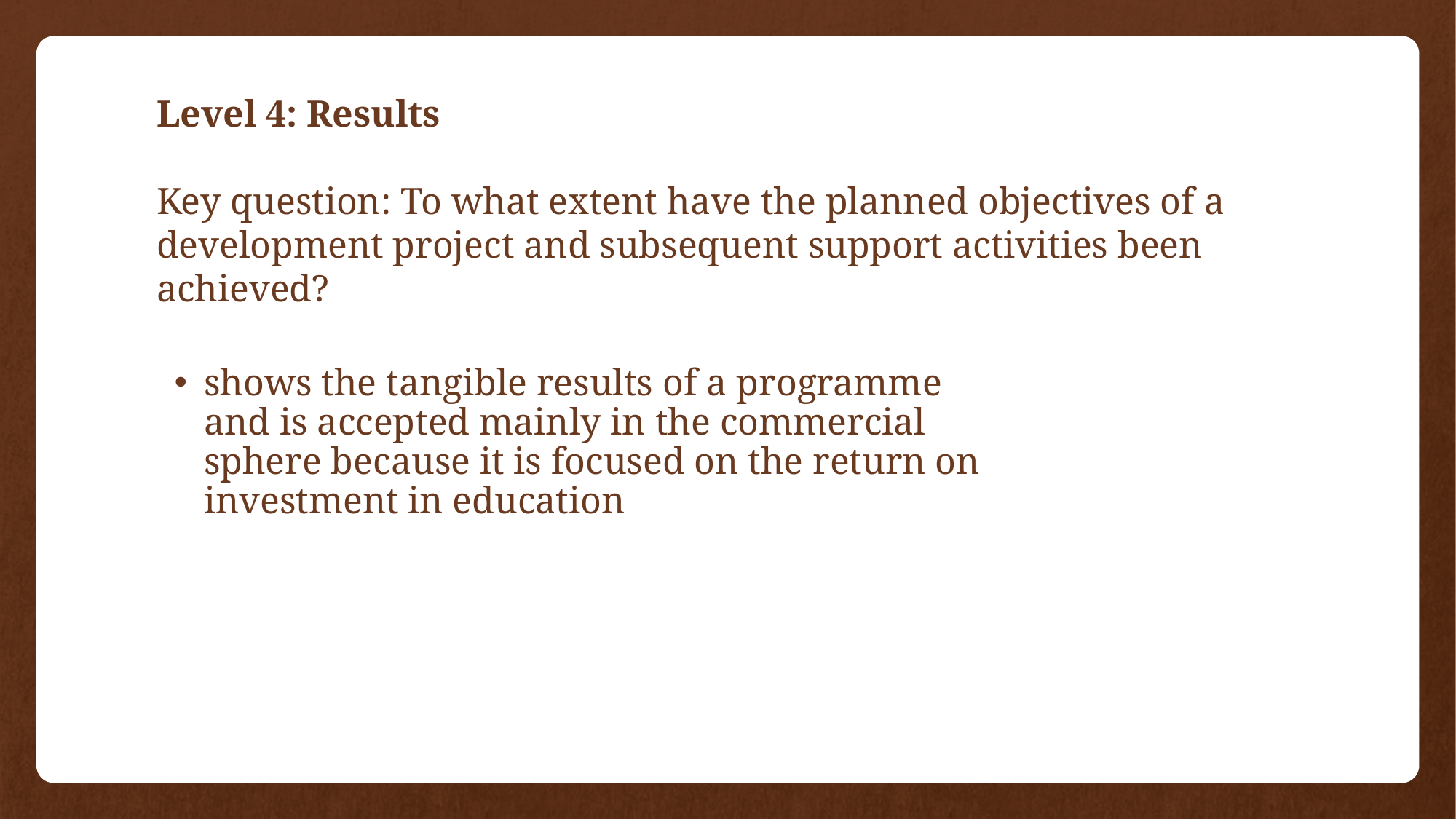

# Level 4: Results Key question: To what extent have the planned objectives of a development project and subsequent support activities been achieved?
shows the tangible results of a programme and is accepted mainly in the commercial sphere because it is focused on the return on investment in education